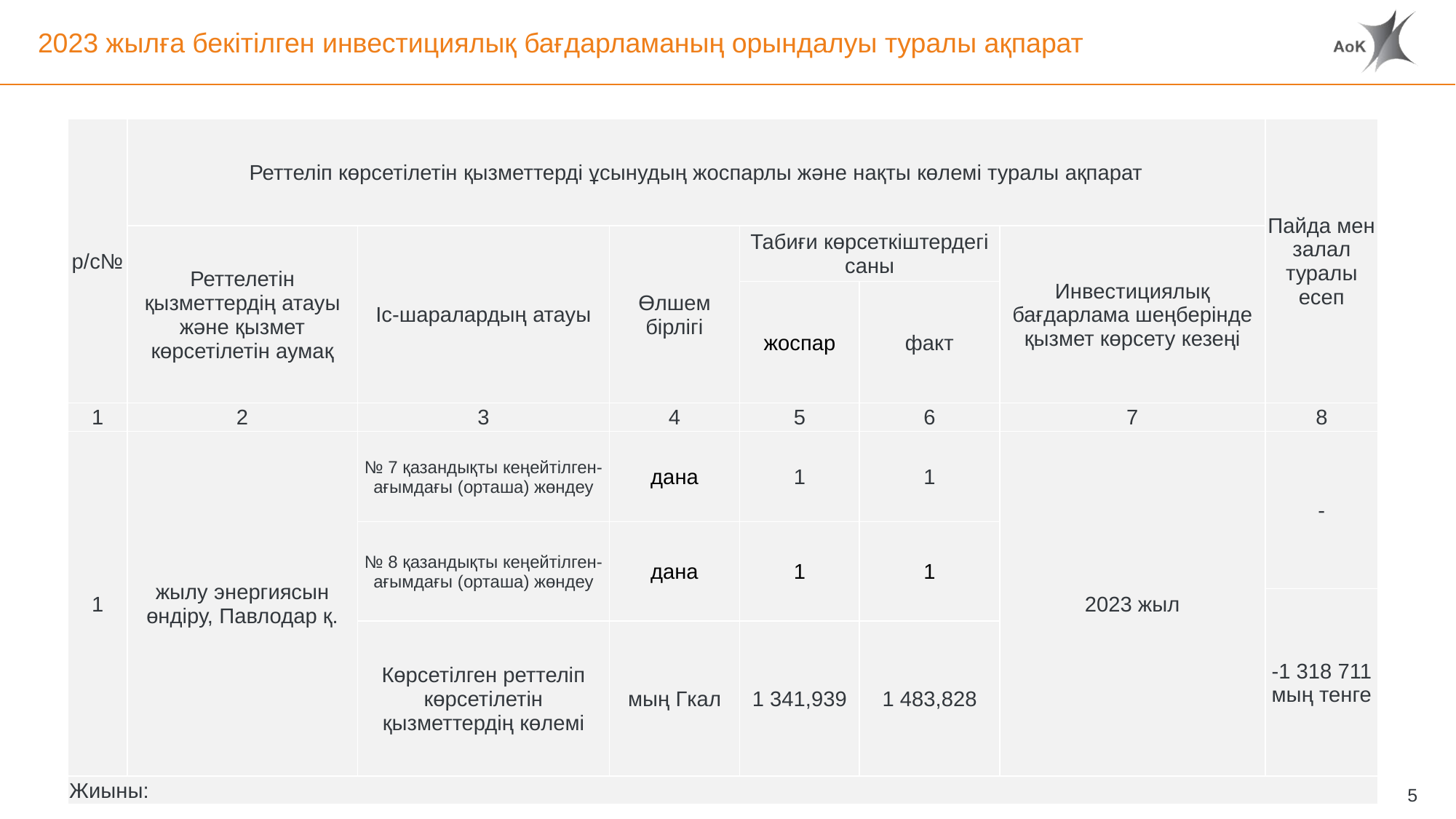

# 2023 жылға бекітілген инвестициялық бағдарламаның орындалуы туралы ақпарат

| р/с№ | Реттеліп көрсетілетін қызметтерді ұсынудың жоспарлы және нақты көлемі туралы ақпарат |  |  |  |  |  | Пайда мен залал туралы есеп |
| --- | --- | --- | --- | --- | --- | --- | --- |
|  | Реттелетін қызметтердің атауы және қызмет көрсетілетін аумақ | Іс-шаралардың атауы | Өлшем бірлігі | Табиғи көрсеткіштердегі саны |  | Инвестициялық бағдарлама шеңберінде қызмет көрсету кезеңі |  |
|  |  |  |  | жоспар | факт |  |  |
| 1 | 2 | 3 | 4 | 5 | 6 | 7 | 8 |
| 1 | жылу энергиясын өндіру, Павлодар қ. | № 7 қазандықты кеңейтілген-ағымдағы (орташа) жөндеу | дана | 1 | 1 | 2023 жыл | - |
|  |  | № 8 қазандықты кеңейтілген-ағымдағы (орташа) жөндеу | дана | 1 | 1 |  |  |
|  |  |  |  |  |  |  | -1 318 711 мың тенге |
|  |  | Көрсетілген реттеліп көрсетілетін қызметтердің көлемі | мың Гкал | 1 341,939 | 1 483,828 |  |  |
| Жиыны: |  |  |  |  |  |  |  |